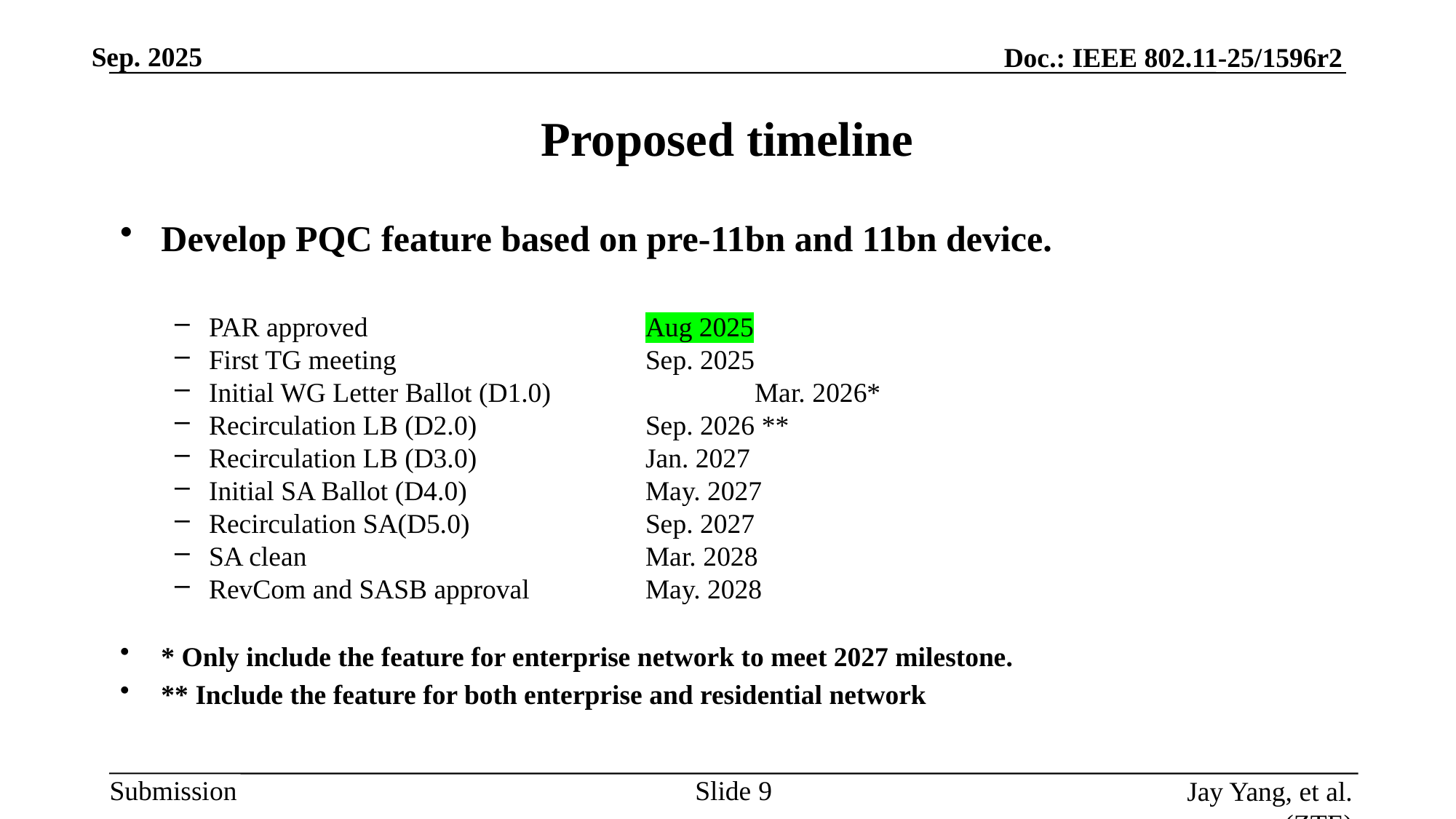

# Proposed timeline
Develop PQC feature based on pre-11bn and 11bn device.

PAR approved			Aug 2025
First TG meeting			Sep. 2025
Initial WG Letter Ballot (D1.0)		Mar. 2026*
Recirculation LB (D2.0)		Sep. 2026 **
Recirculation LB (D3.0)		Jan. 2027
Initial SA Ballot (D4.0)		May. 2027
Recirculation SA(D5.0)		Sep. 2027
SA clean				Mar. 2028
RevCom and SASB approval		May. 2028

* Only include the feature for enterprise network to meet 2027 milestone.
** Include the feature for both enterprise and residential network
Slide 9
Jay Yang, et al. (ZTE)